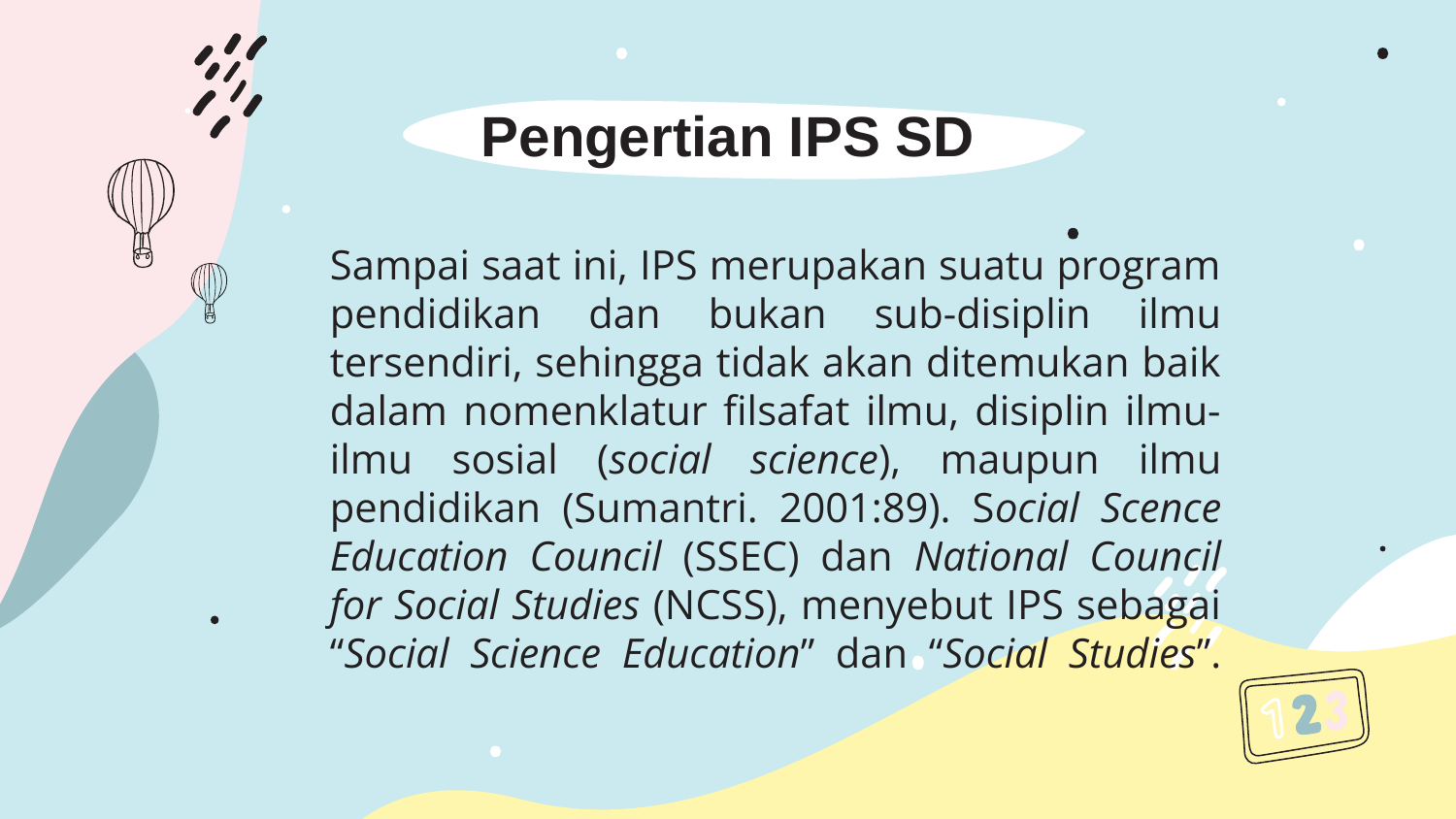

# Pengertian IPS SD

Sampai saat ini, IPS merupakan suatu program pendidikan dan bukan sub-disiplin ilmu tersendiri, sehingga tidak akan ditemukan baik dalam nomenklatur filsafat ilmu, disiplin ilmu-ilmu sosial (social science), maupun ilmu pendidikan (Sumantri. 2001:89). Social Scence Education Council (SSEC) dan National Council for Social Studies (NCSS), menyebut IPS sebagai “Social Science Education” dan “Social Studies”.